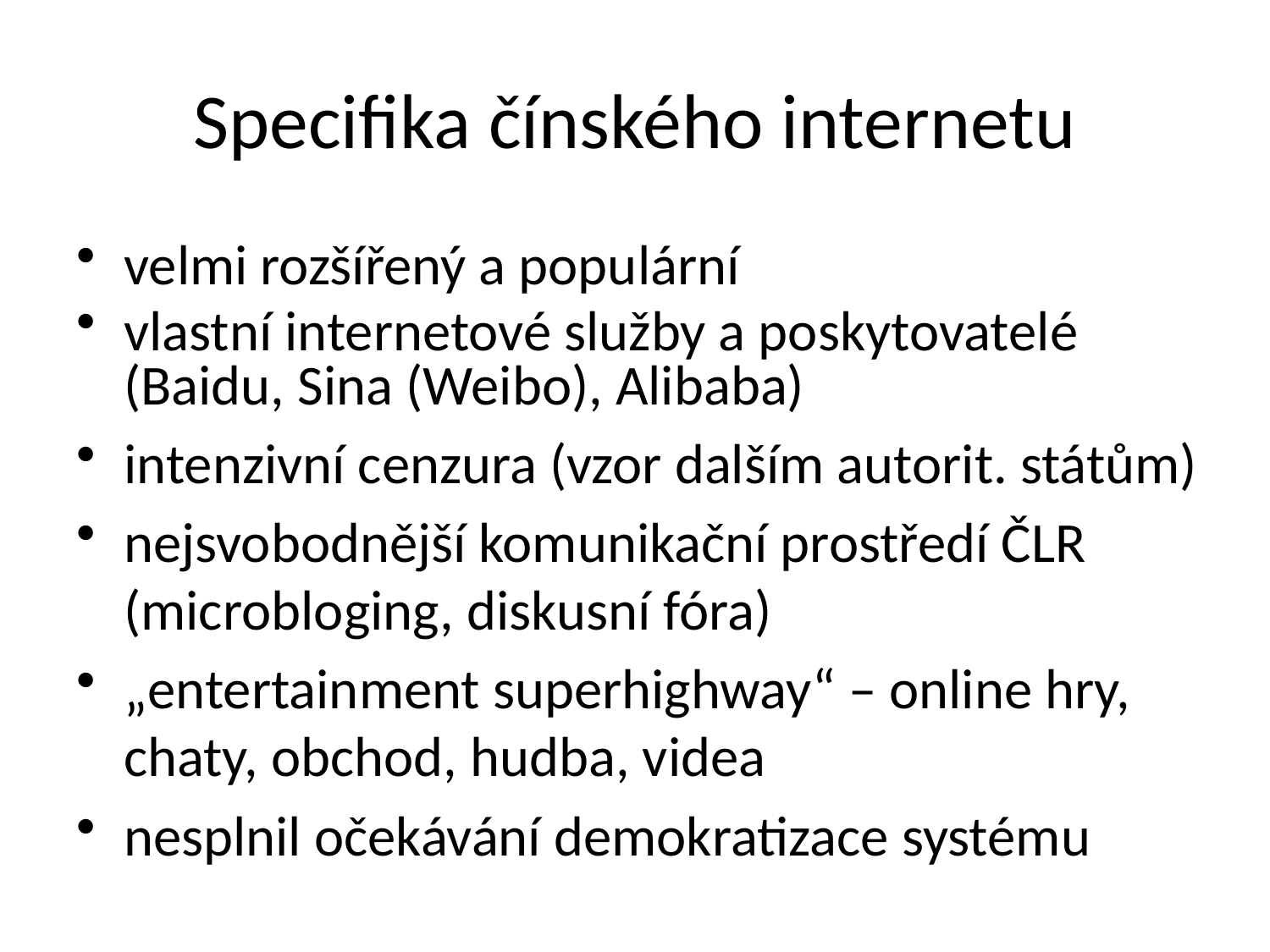

# Specifika čínského internetu
velmi rozšířený a populární
vlastní internetové služby a poskytovatelé (Baidu, Sina (Weibo), Alibaba)
intenzivní cenzura (vzor dalším autorit. státům)
nejsvobodnější komunikační prostředí ČLR (microbloging, diskusní fóra)
„entertainment superhighway“ – online hry, chaty, obchod, hudba, videa
nesplnil očekávání demokratizace systému